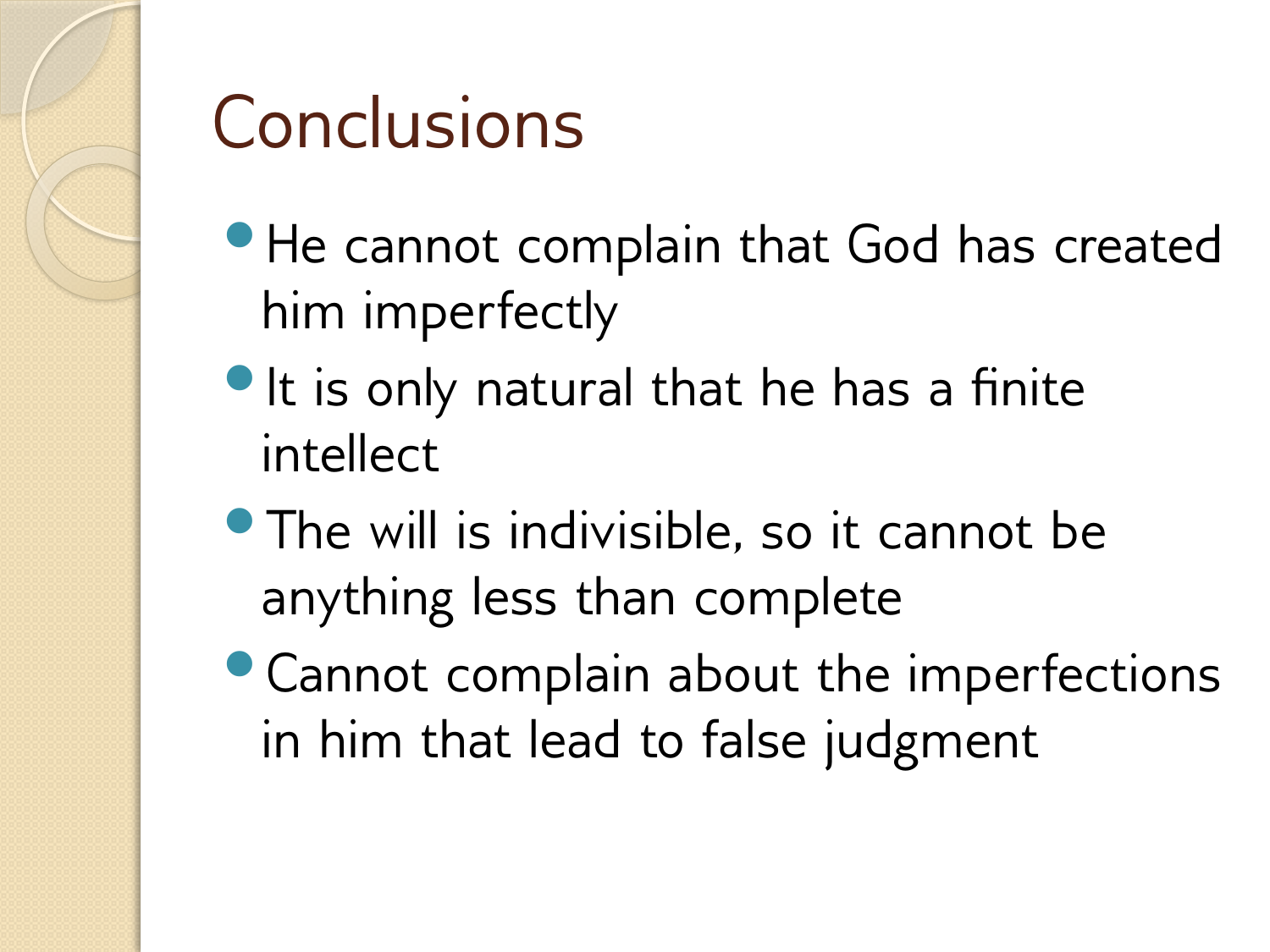

# Conclusions
He cannot complain that God has created him imperfectly
It is only natural that he has a finite intellect
The will is indivisible, so it cannot be anything less than complete
Cannot complain about the imperfections in him that lead to false judgment